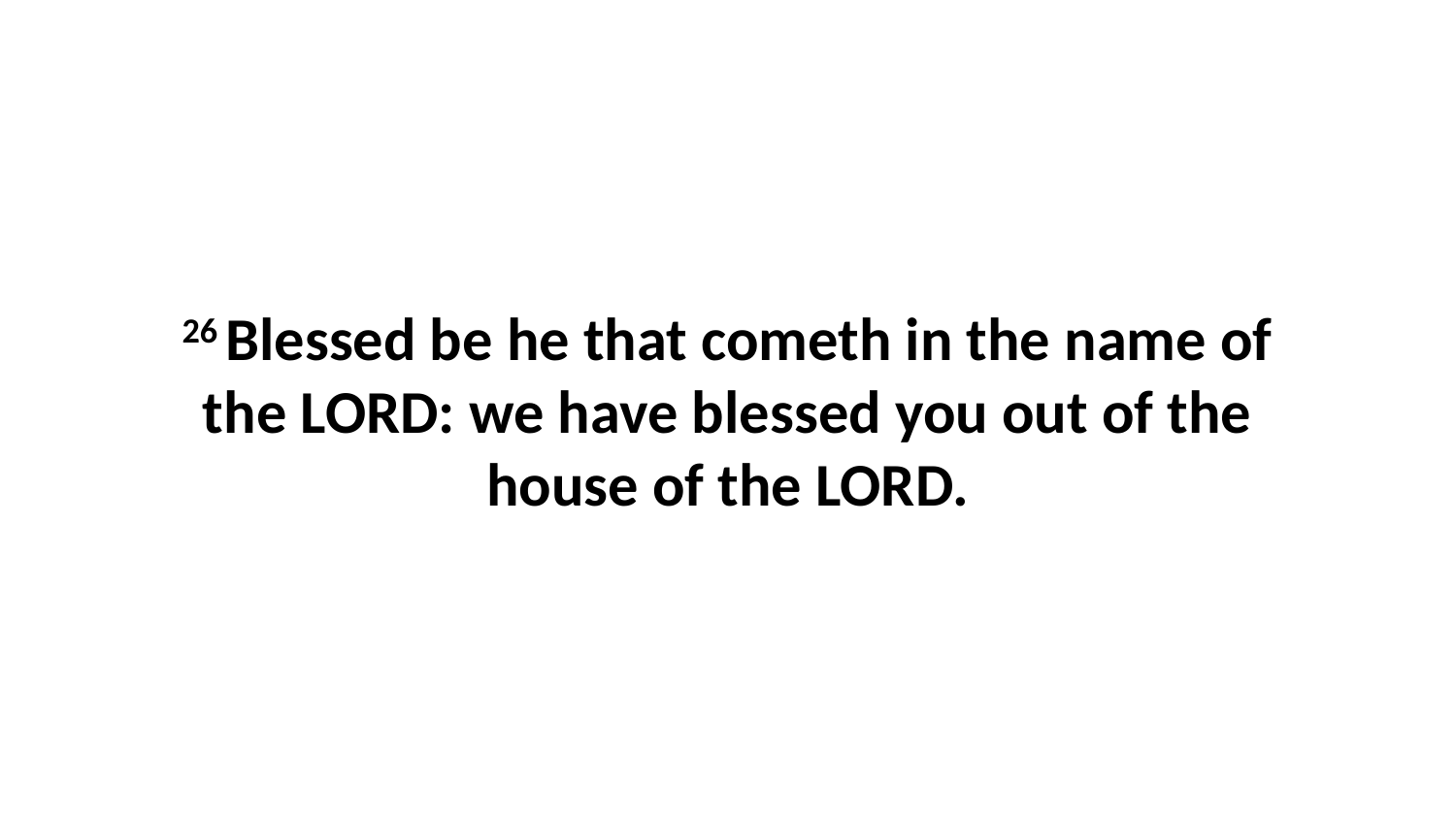

26 Blessed be he that cometh in the name of the LORD: we have blessed you out of the house of the LORD.